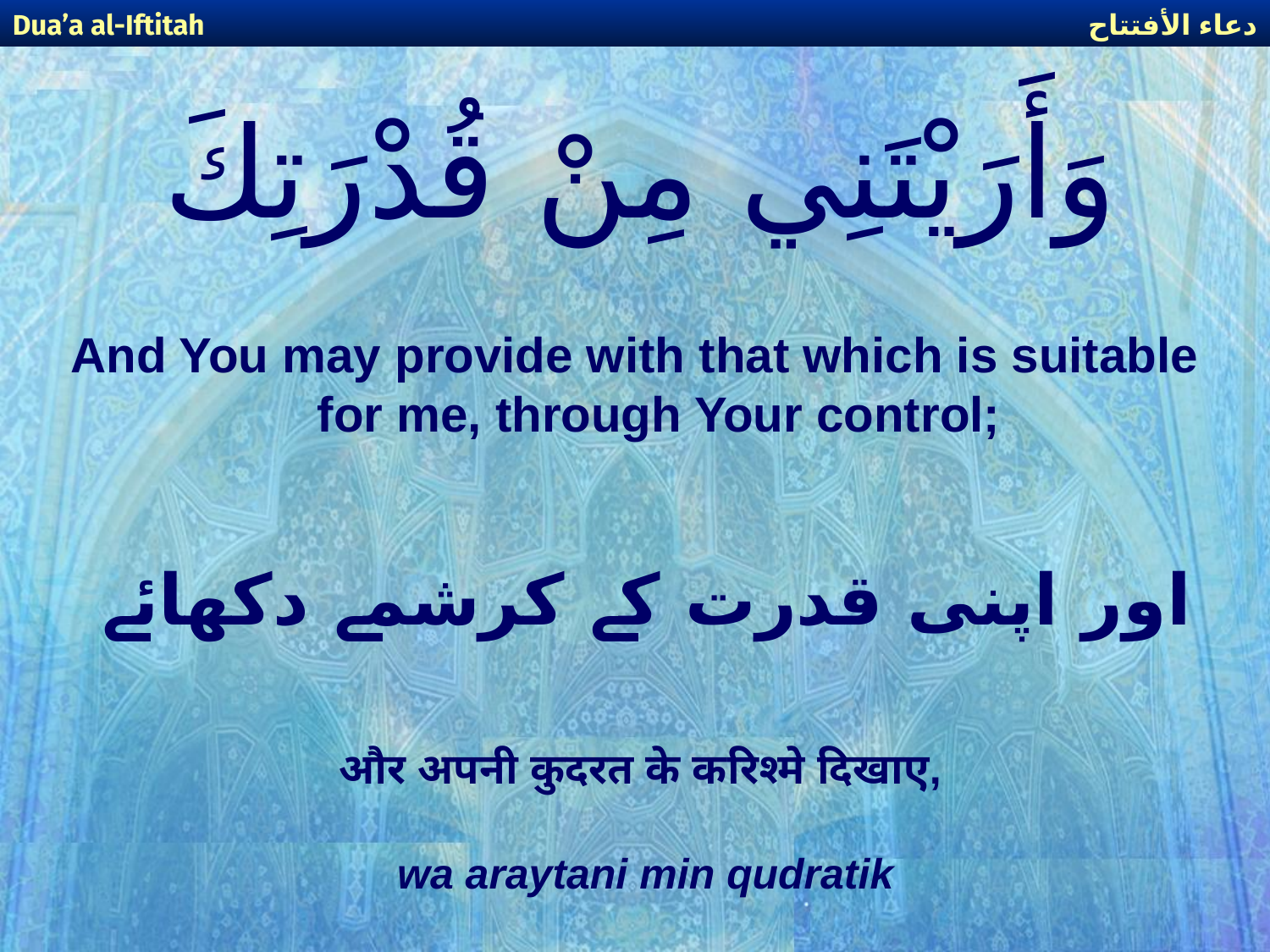

دعاء الأفتتاح
Dua’a al-Iftitah
# وَأَرَيْتَنِي مِنْ قُدْرَتِكَ
And You may provide with that which is suitable for me, through Your control;
اور اپنی قدرت کے کرشمے دکھائے
और अपनी कुदरत के करिश्मे दिखाए,
wa araytani min qudratik